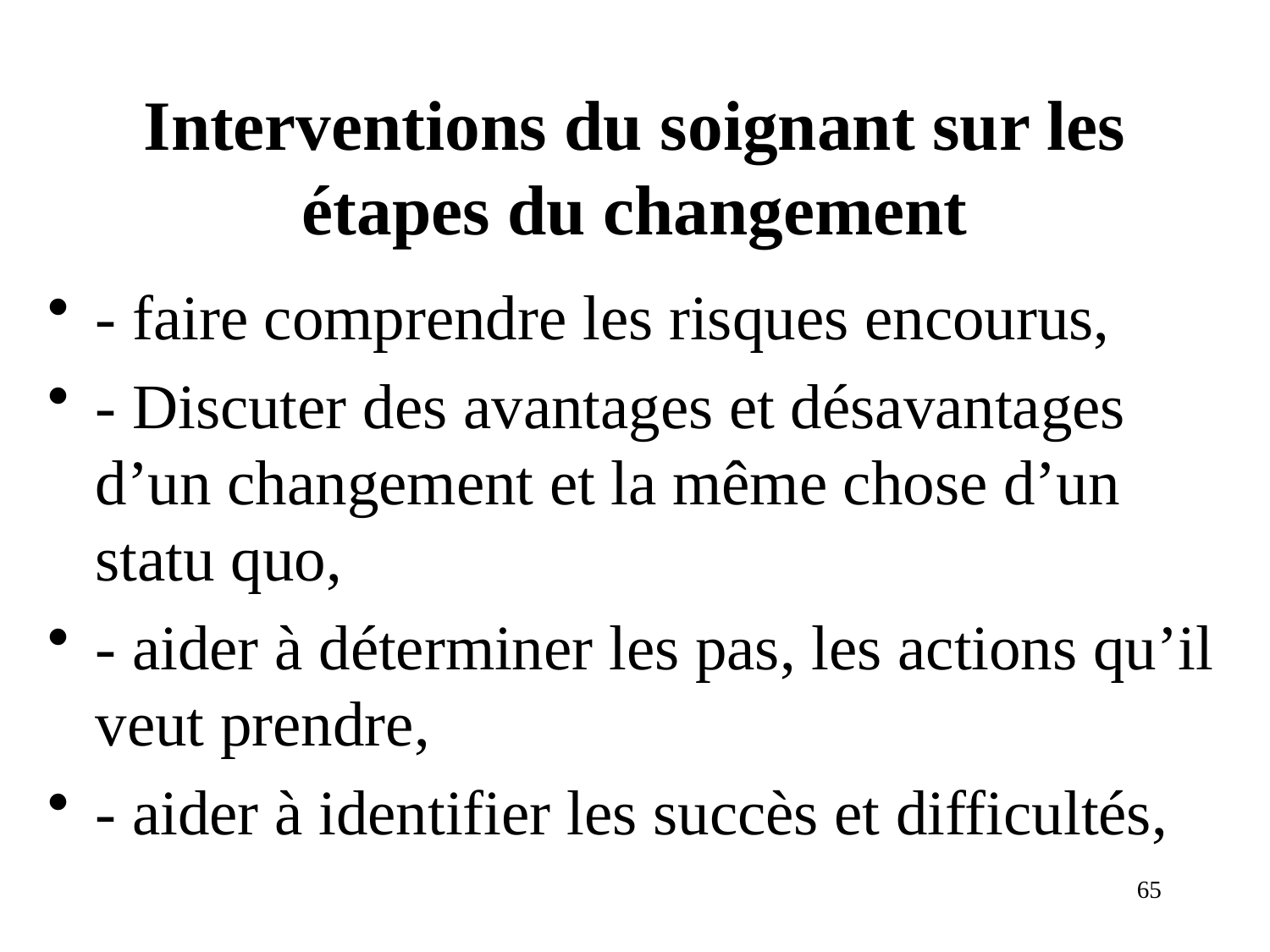

# Interventions du soignant sur les étapes du changement
- faire comprendre les risques encourus,
- Discuter des avantages et désavantages d’un changement et la même chose d’un statu quo,
- aider à déterminer les pas, les actions qu’il veut prendre,
- aider à identifier les succès et difficultés,

65